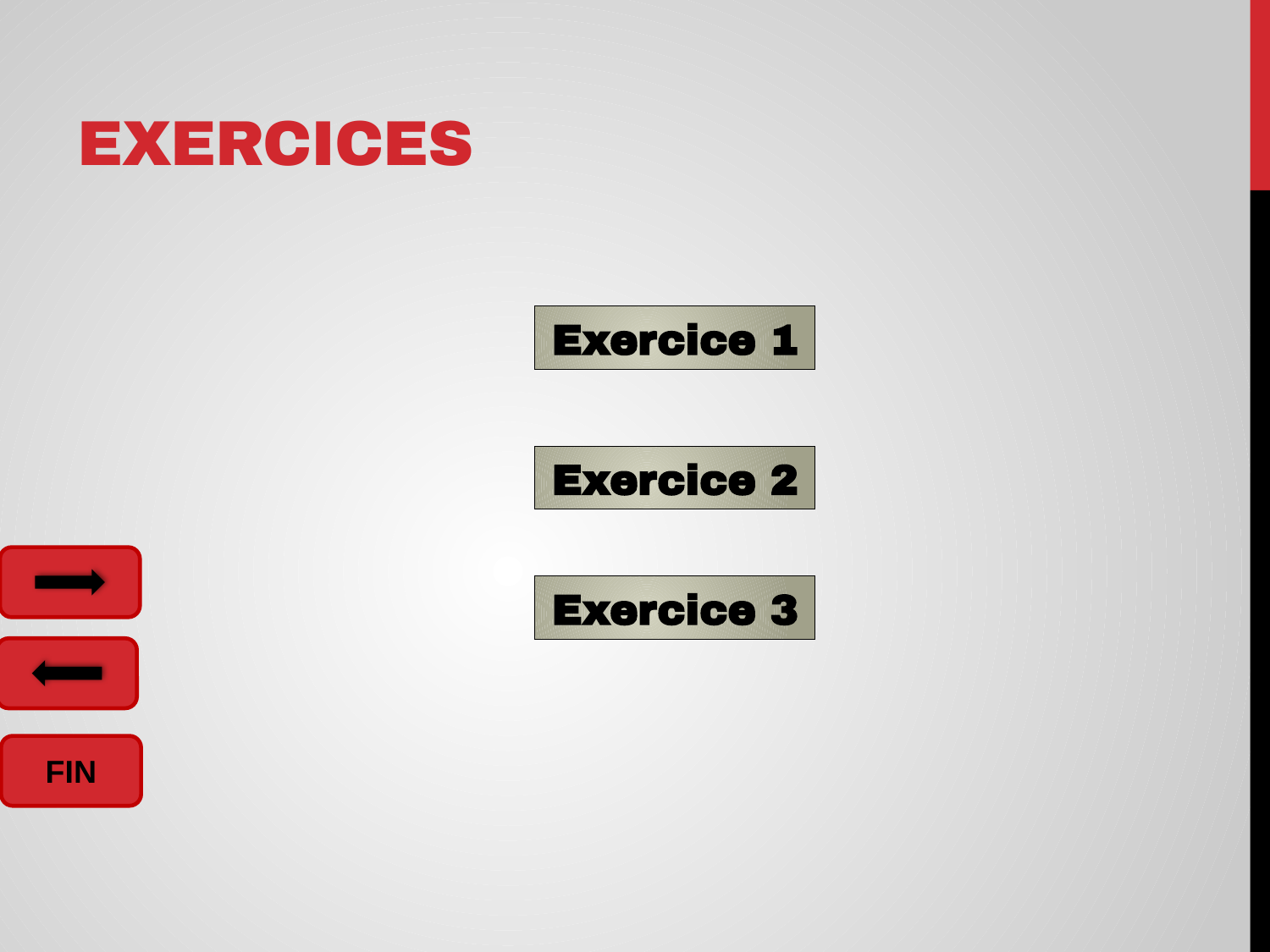

# Exercices
Exercice 1
Exercice 2
Exercice 3